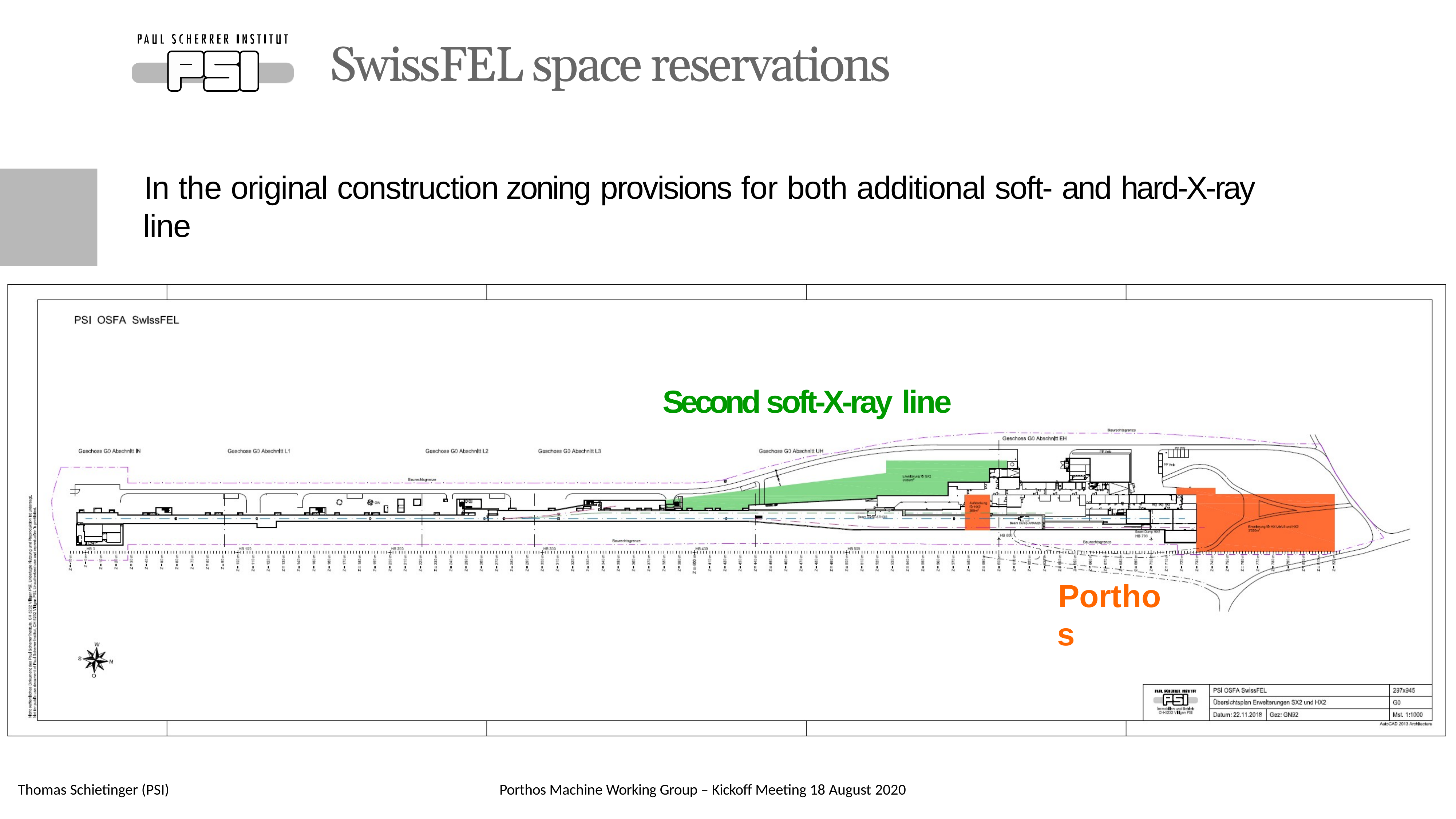

# SwissFEL space reservations
In the original construction zoning provisions for both additional soft- and hard-X-ray line

Second soft-X-ray line
Porthos
Thomas Schietinger (PSI)
Porthos Machine Working Group – Kickoff Meeting 18 August 2020
2